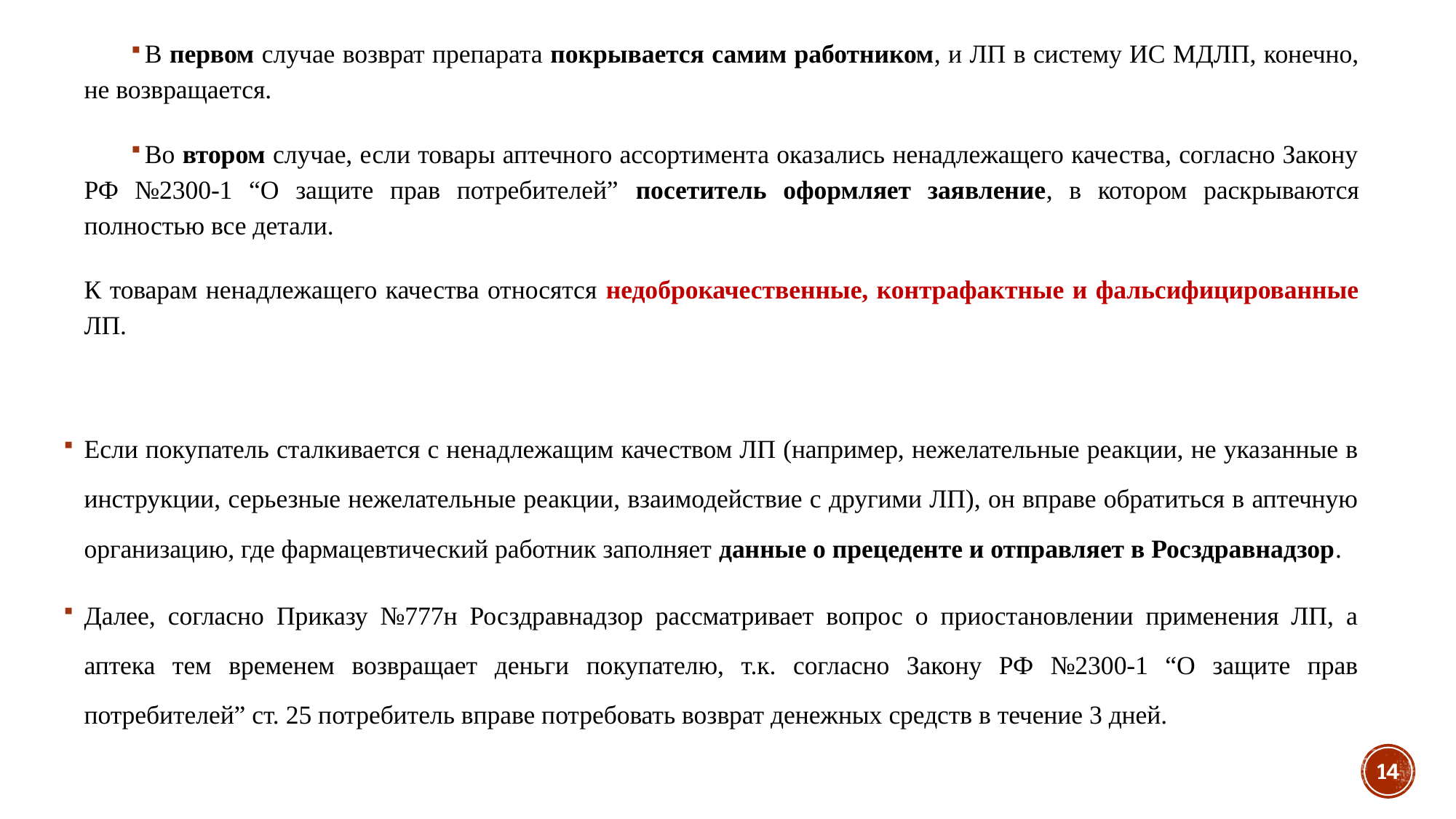

В первом случае возврат препарата покрывается самим работником, и ЛП в систему ИС МДЛП, конечно, не возвращается.
Во втором случае, если товары аптечного ассортимента оказались ненадлежащего качества, согласно Закону РФ №2300-1 “О защите прав потребителей” посетитель оформляет заявление, в котором раскрываются полностью все детали.
К товарам ненадлежащего качества относятся недоброкачественные, контрафактные и фальсифицированные ЛП.

Если покупатель сталкивается с ненадлежащим качеством ЛП (например, нежелательные реакции, не указанные в инструкции, серьезные нежелательные реакции, взаимодействие с другими ЛП), он вправе обратиться в аптечную организацию, где фармацевтический работник заполняет данные о прецеденте и отправляет в Росздравнадзор.
Далее, согласно Приказу №777н Росздравнадзор рассматривает вопрос о приостановлении применения ЛП, а аптека тем временем возвращает деньги покупателю, т.к. согласно Закону РФ №2300-1 “О защите прав потребителей” ст. 25 потребитель вправе потребовать возврат денежных средств в течение 3 дней.

14